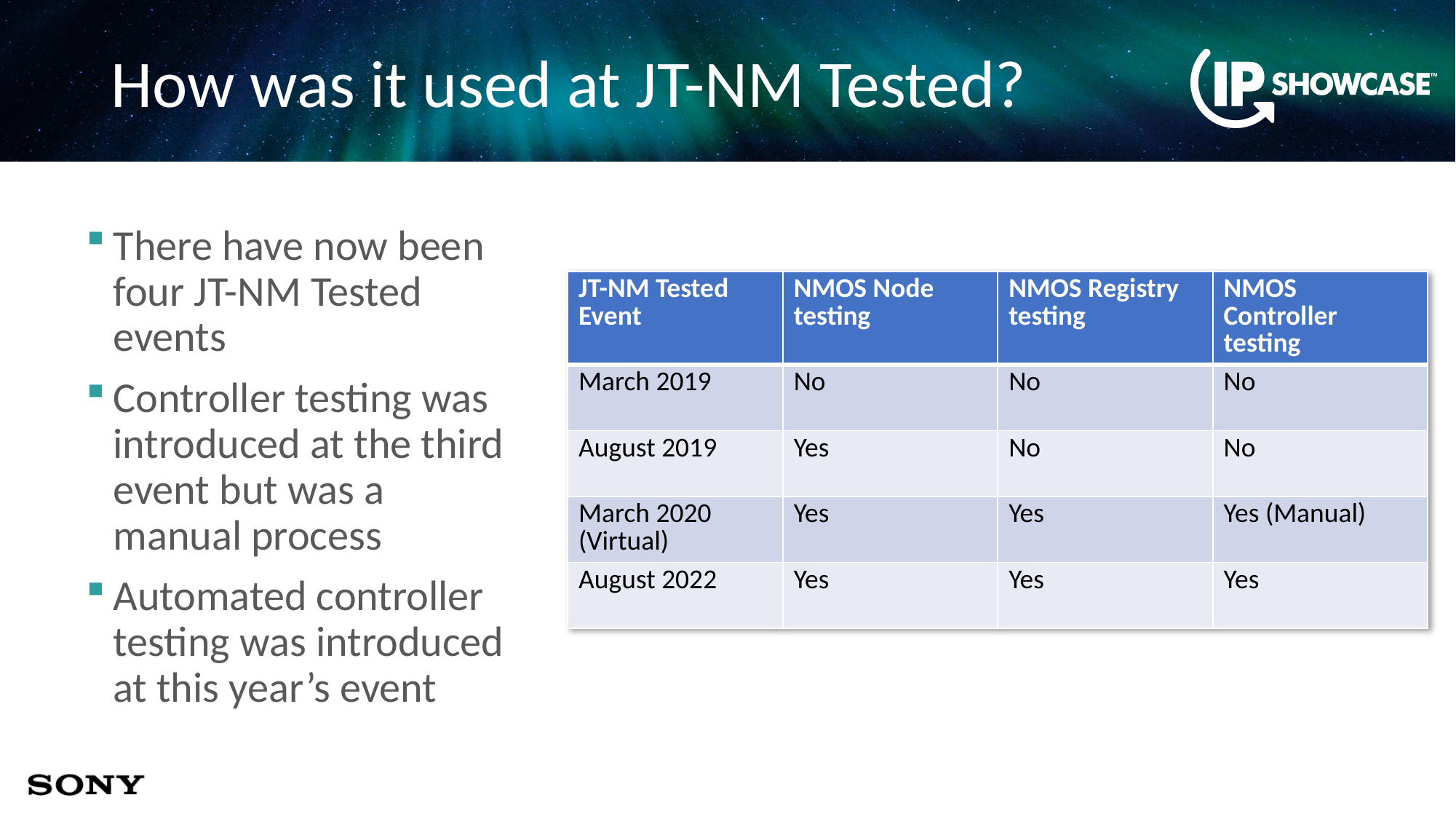

# How was it used at JT-NM Tested?
There have now been four JT-NM Tested events
Controller testing was introduced at the third event but was a manual process
Automated controller testing was introduced at this year’s event
| JT-NM Tested Event | NMOS Node testing | NMOS Registry testing | NMOS Controller testing |
| --- | --- | --- | --- |
| March 2019 | No | No | No |
| August 2019 | Yes | No | No |
| March 2020 (Virtual) | Yes | Yes | Yes (Manual) |
| August 2022 | Yes | Yes | Yes |